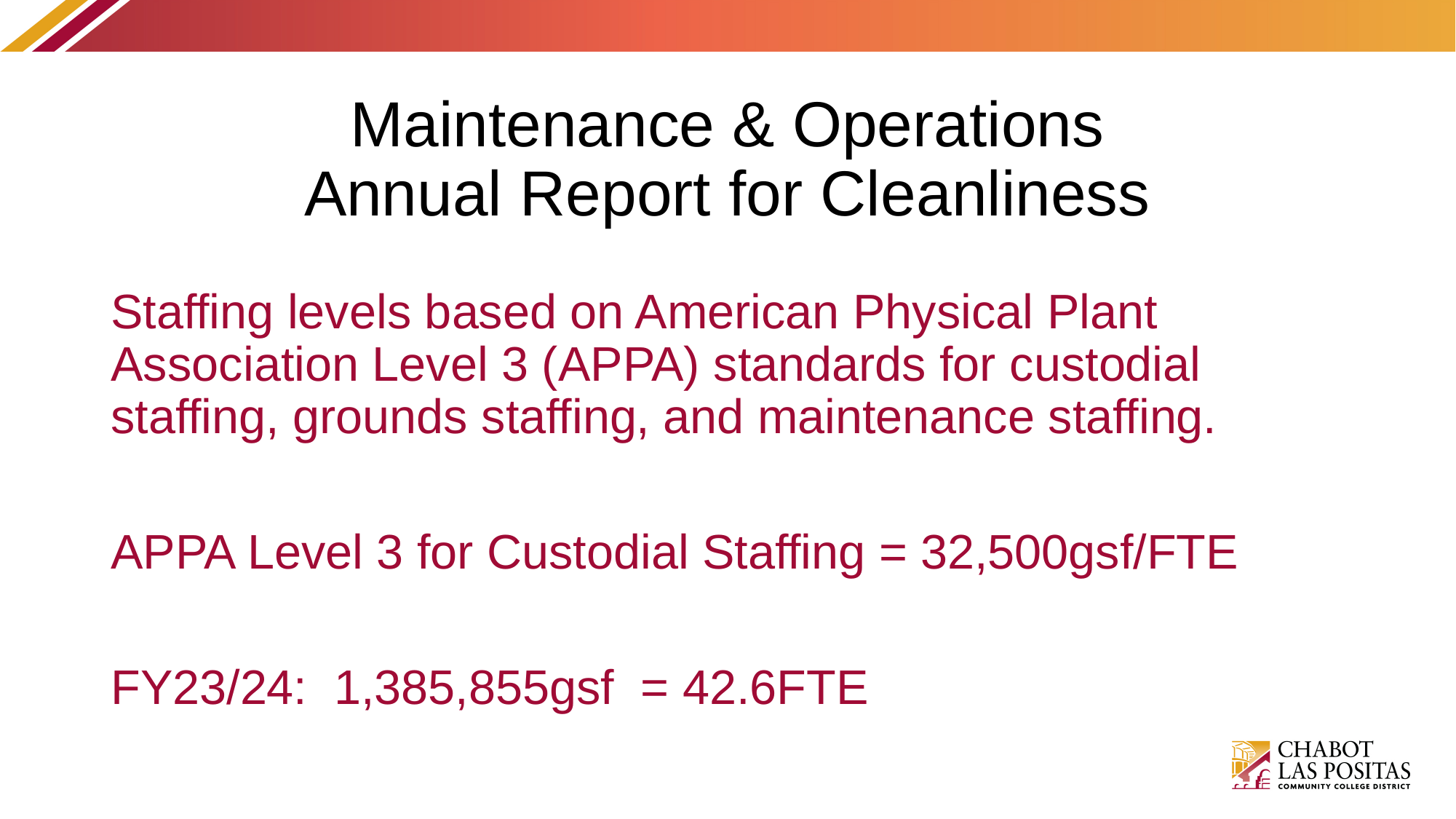

# Maintenance & Operations Annual Report for Cleanliness
Staffing levels based on American Physical Plant Association Level 3 (APPA) standards for custodial staffing, grounds staffing, and maintenance staffing.

APPA Level 3 for Custodial Staffing = 32,500gsf/FTE

FY23/24:  1,385,855gsf  = 42.6FTE